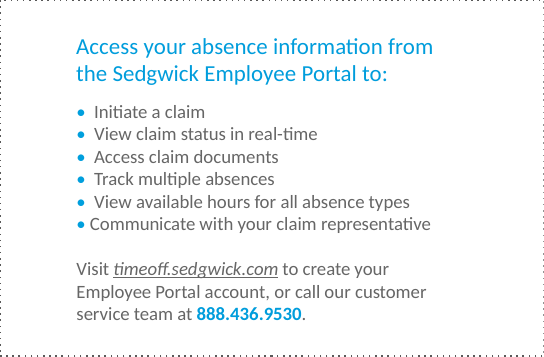

Access your absence information from
the Sedgwick Employee Portal to:
•  Initiate a claim
•  View claim status in real-time
•  Access claim documents
•  Track multiple absences
•  View available hours for all absence types
• Communicate with your claim representative

Visit timeoff.sedgwick.com to create your Employee Portal account, or call our customer service team at 888.436.9530.